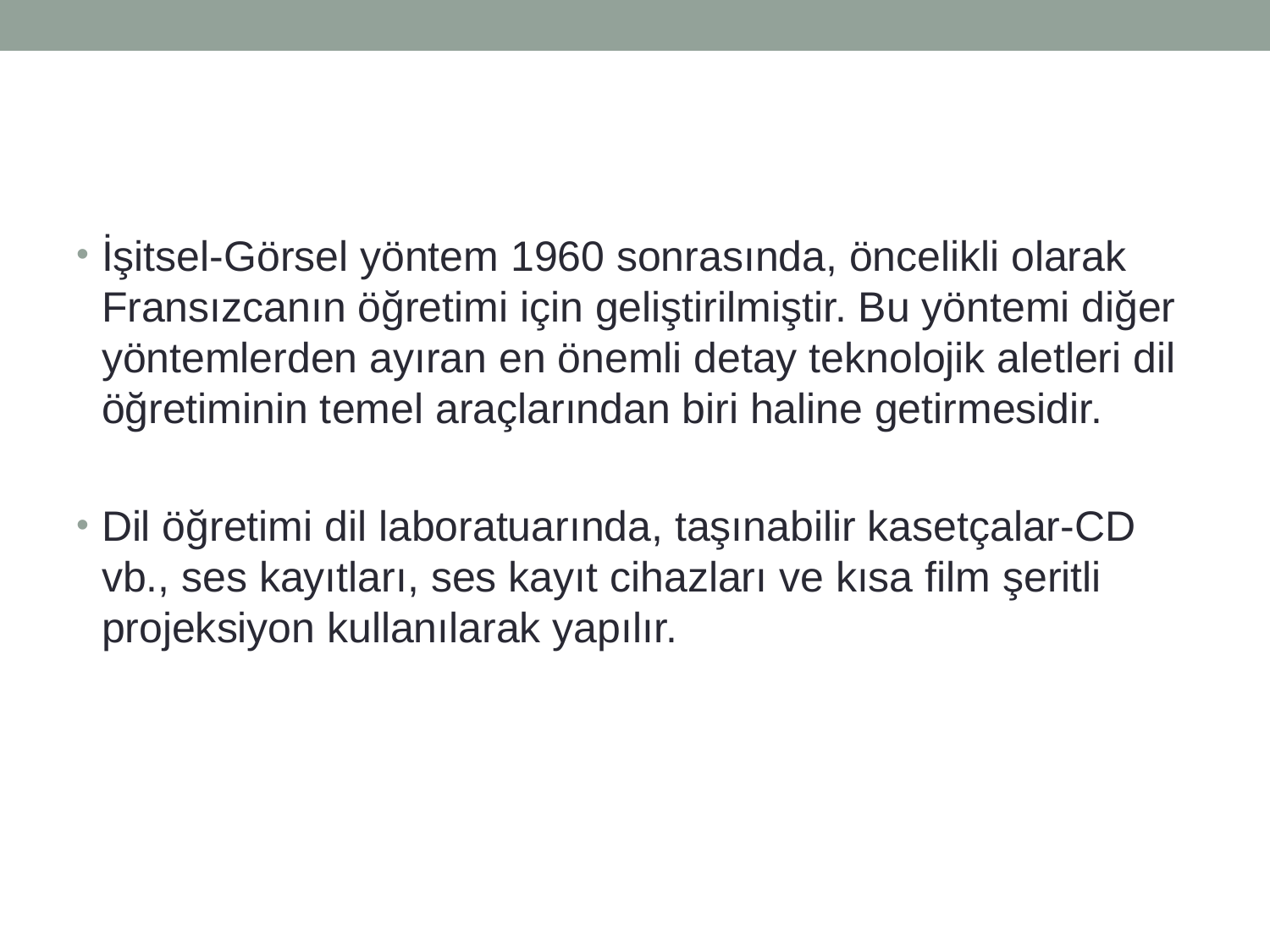

İşitsel-Görsel yöntem 1960 sonrasında, öncelikli olarak Fransızcanın öğretimi için geliştirilmiştir. Bu yöntemi diğer yöntemlerden ayıran en önemli detay teknolojik aletleri dil öğretiminin temel araçlarından biri haline getirmesidir.

Dil öğretimi dil laboratuarında, taşınabilir kasetçalar-CD vb., ses kayıtları, ses kayıt cihazları ve kısa film şeritli projeksiyon kullanılarak yapılır.